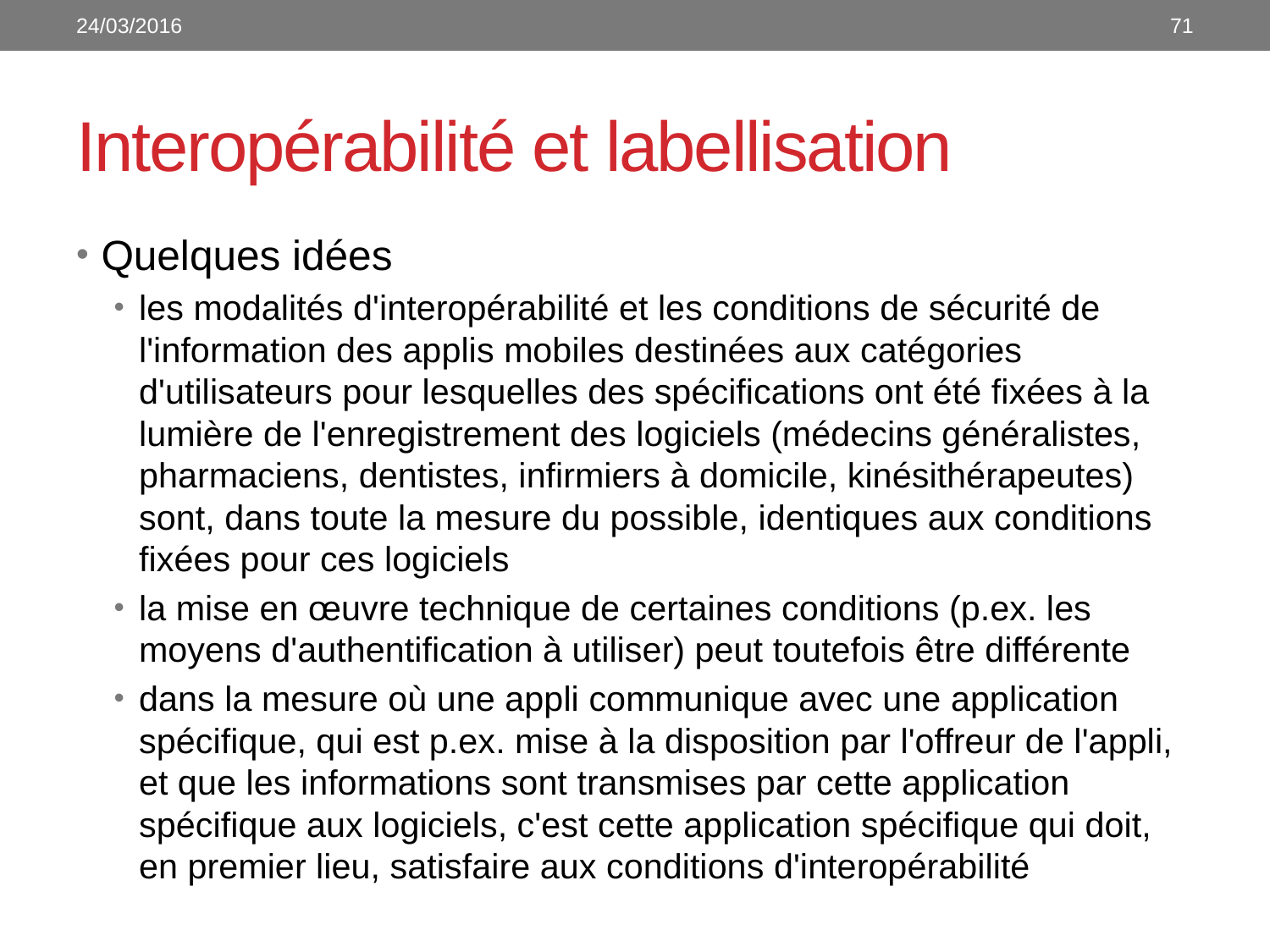

24/03/2016
71
# Interopérabilité et labellisation
Quelques idées
les modalités d'interopérabilité et les conditions de sécurité de l'information des applis mobiles destinées aux catégories d'utilisateurs pour lesquelles des spécifications ont été fixées à la lumière de l'enregistrement des logiciels (médecins généralistes, pharmaciens, dentistes, infirmiers à domicile, kinésithérapeutes) sont, dans toute la mesure du possible, identiques aux conditions fixées pour ces logiciels
la mise en œuvre technique de certaines conditions (p.ex. les moyens d'authentification à utiliser) peut toutefois être différente
dans la mesure où une appli communique avec une application spécifique, qui est p.ex. mise à la disposition par l'offreur de l'appli, et que les informations sont transmises par cette application spécifique aux logiciels, c'est cette application spécifique qui doit, en premier lieu, satisfaire aux conditions d'interopérabilité